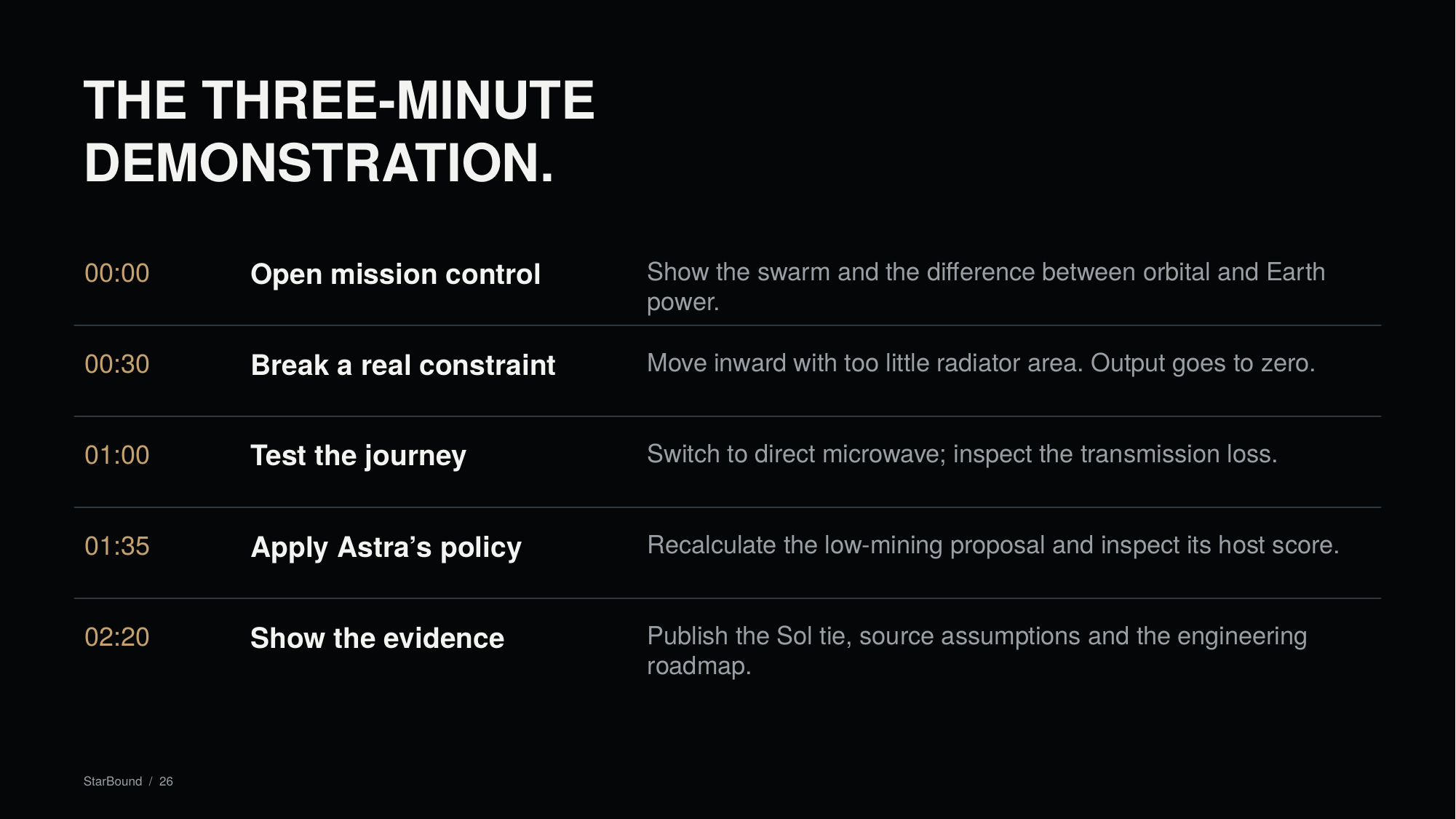

THE THREE-MINUTE
DEMONSTRATION.
00:00
Open mission control
Show the swarm and the difference between orbital and Earth power.

00:30
Break a real constraint
Move inward with too little radiator area. Output goes to zero.

01:00
Test the journey
Switch to direct microwave; inspect the transmission loss.

01:35
Apply Astra’s policy
Recalculate the low-mining proposal and inspect its host score.

02:20
Show the evidence
Publish the Sol tie, source assumptions and the engineering roadmap.
StarBound  /  26